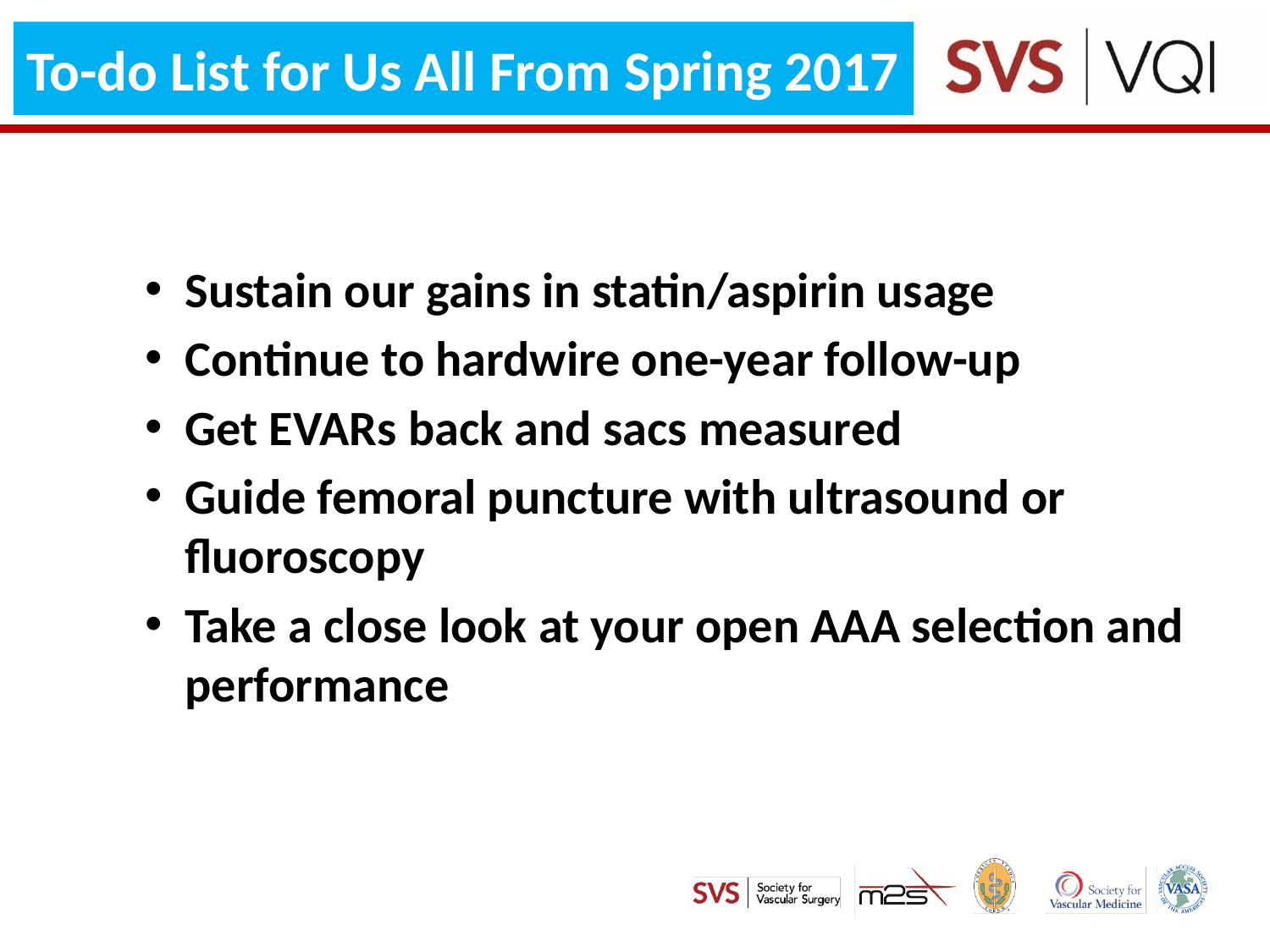

# To-do List for Us All From Spring 2017
Sustain our gains in statin/aspirin usage
Continue to hardwire one-year follow-up
Get EVARs back and sacs measured
Guide femoral puncture with ultrasound or fluoroscopy
Take a close look at your open AAA selection and performance